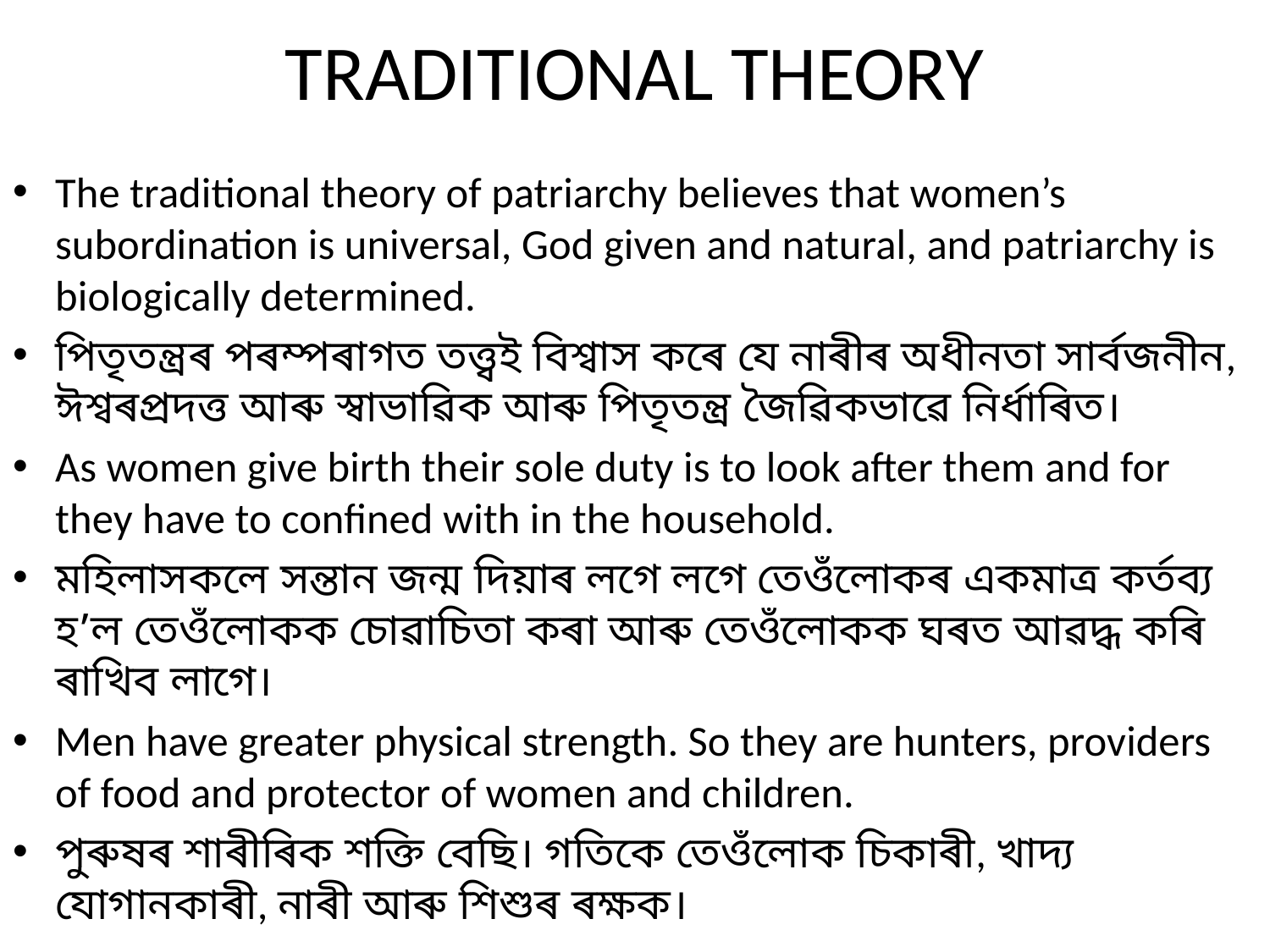

# TRADITIONAL THEORY
The traditional theory of patriarchy believes that women’s subordination is universal, God given and natural, and patriarchy is biologically determined.
পিতৃতন্ত্ৰৰ পৰম্পৰাগত তত্ত্বই বিশ্বাস কৰে যে নাৰীৰ অধীনতা সাৰ্বজনীন, ঈশ্বৰপ্ৰদত্ত আৰু স্বাভাৱিক আৰু পিতৃতন্ত্ৰ জৈৱিকভাৱে নিৰ্ধাৰিত।
As women give birth their sole duty is to look after them and for they have to confined with in the household.
মহিলাসকলে সন্তান জন্ম দিয়াৰ লগে লগে তেওঁলোকৰ একমাত্ৰ কৰ্তব্য হ’ল তেওঁলোকক চোৱাচিতা কৰা আৰু তেওঁলোকক ঘৰত আৱদ্ধ কৰি ৰাখিব লাগে।
Men have greater physical strength. So they are hunters, providers of food and protector of women and children.
পুৰুষৰ শাৰীৰিক শক্তি বেছি। গতিকে তেওঁলোক চিকাৰী, খাদ্য যোগানকাৰী, নাৰী আৰু শিশুৰ ৰক্ষক।